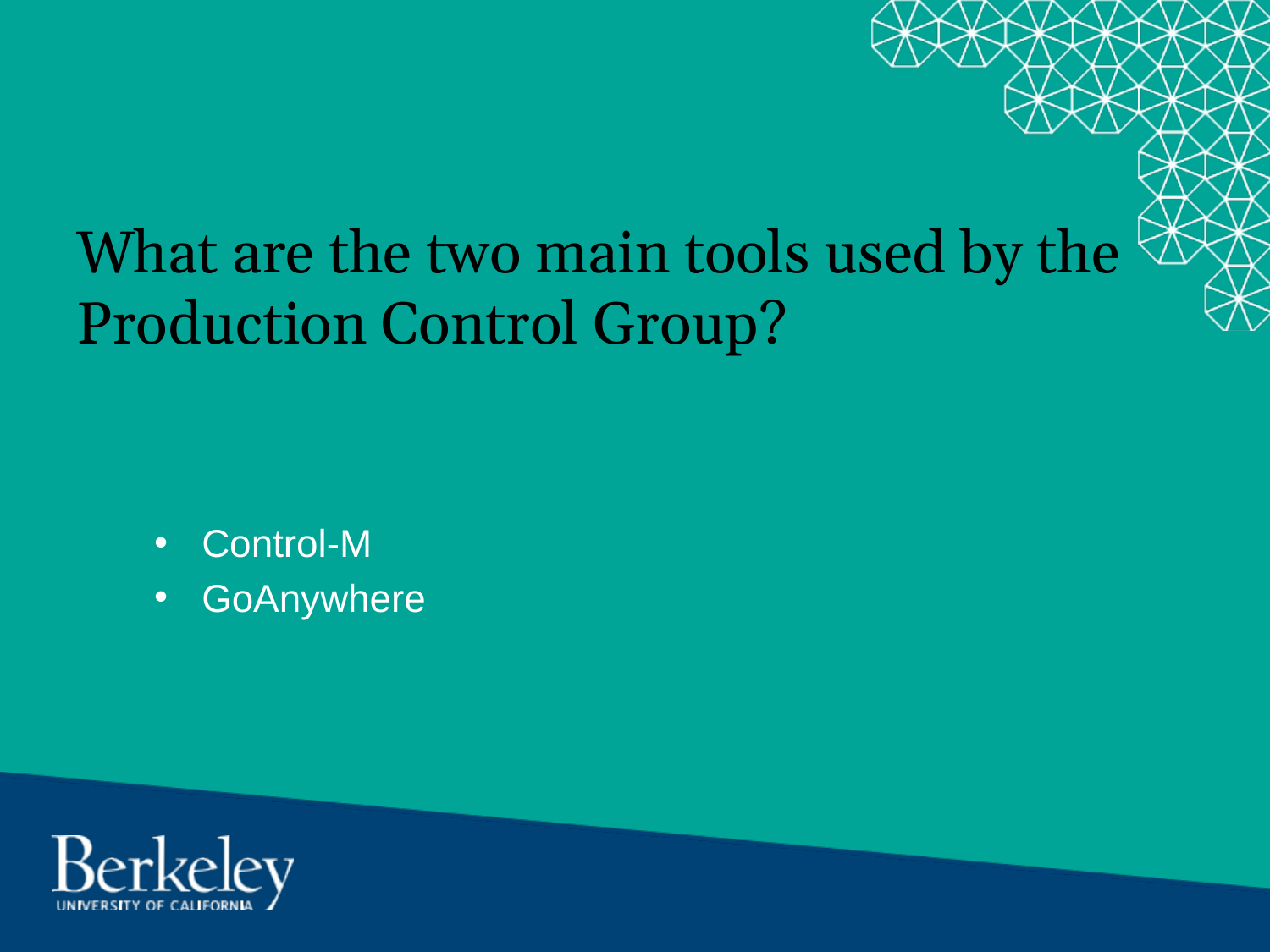

# What are the two main tools used by the Production Control Group?
Control-M
GoAnywhere